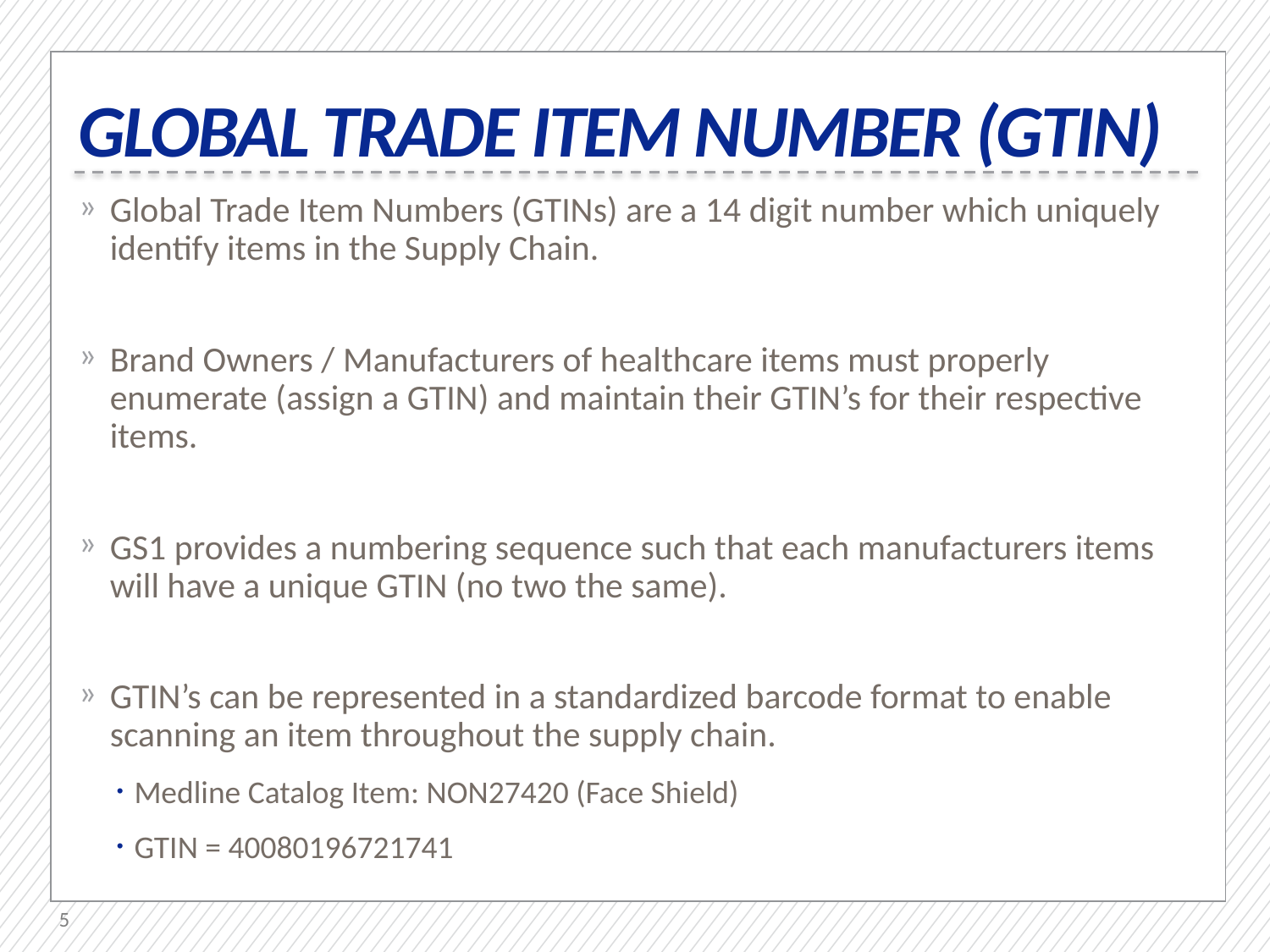

# Global Trade Item Number (GTIN)
Global Trade Item Numbers (GTINs) are a 14 digit number which uniquely identify items in the Supply Chain.

Brand Owners / Manufacturers of healthcare items must properly enumerate (assign a GTIN) and maintain their GTIN’s for their respective items.

GS1 provides a numbering sequence such that each manufacturers items will have a unique GTIN (no two the same).

GTIN’s can be represented in a standardized barcode format to enable scanning an item throughout the supply chain.
Medline Catalog Item: NON27420 (Face Shield)
GTIN = 40080196721741
5